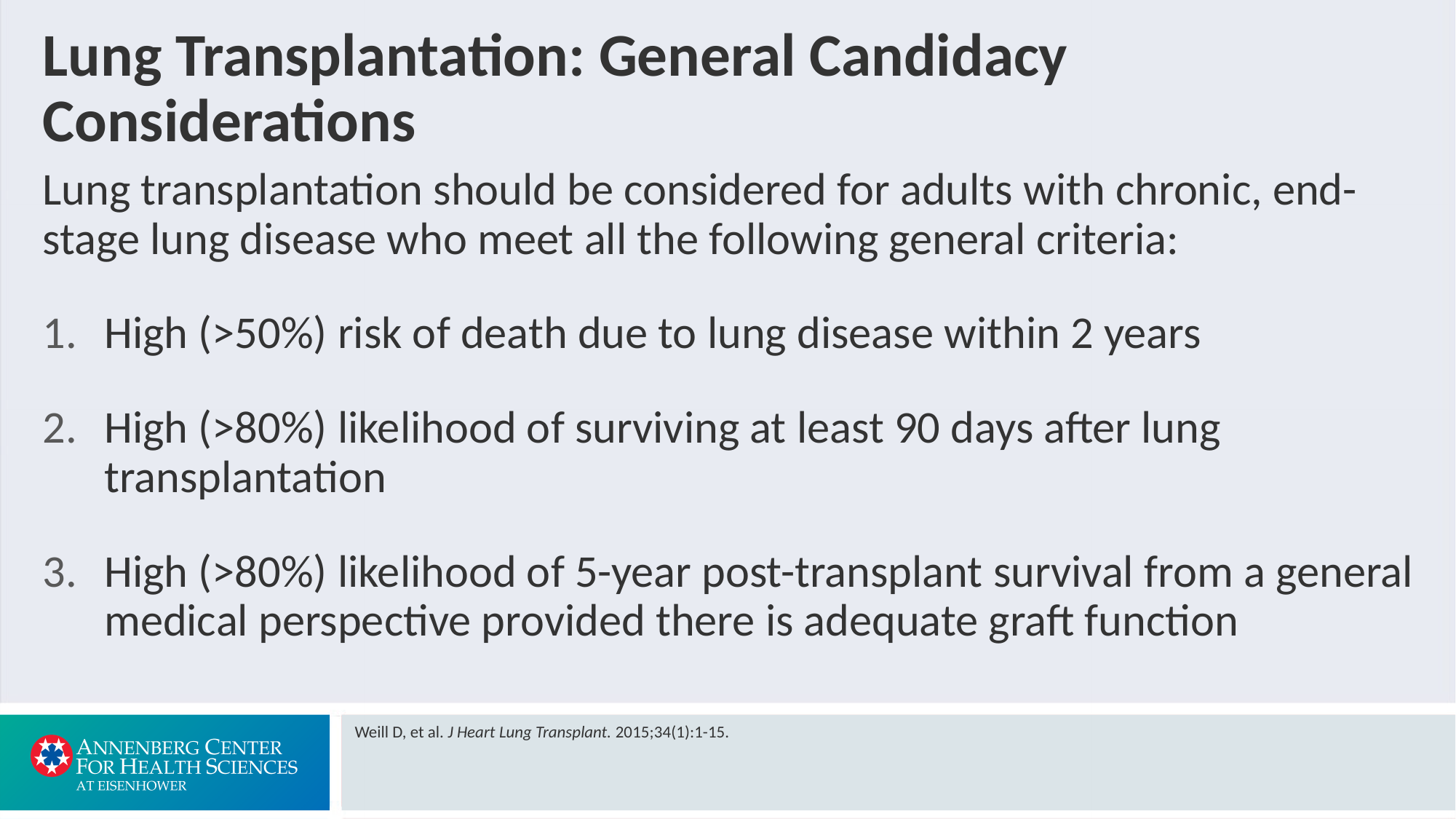

# Lung Transplantation: General Candidacy Considerations
Lung transplantation should be considered for adults with chronic, end-stage lung disease who meet all the following general criteria:
High (>50%) risk of death due to lung disease within 2 years
High (>80%) likelihood of surviving at least 90 days after lung transplantation
High (>80%) likelihood of 5-year post-transplant survival from a general medical perspective provided there is adequate graft function
Weill D, et al. J Heart Lung Transplant. 2015;34(1):1-15.